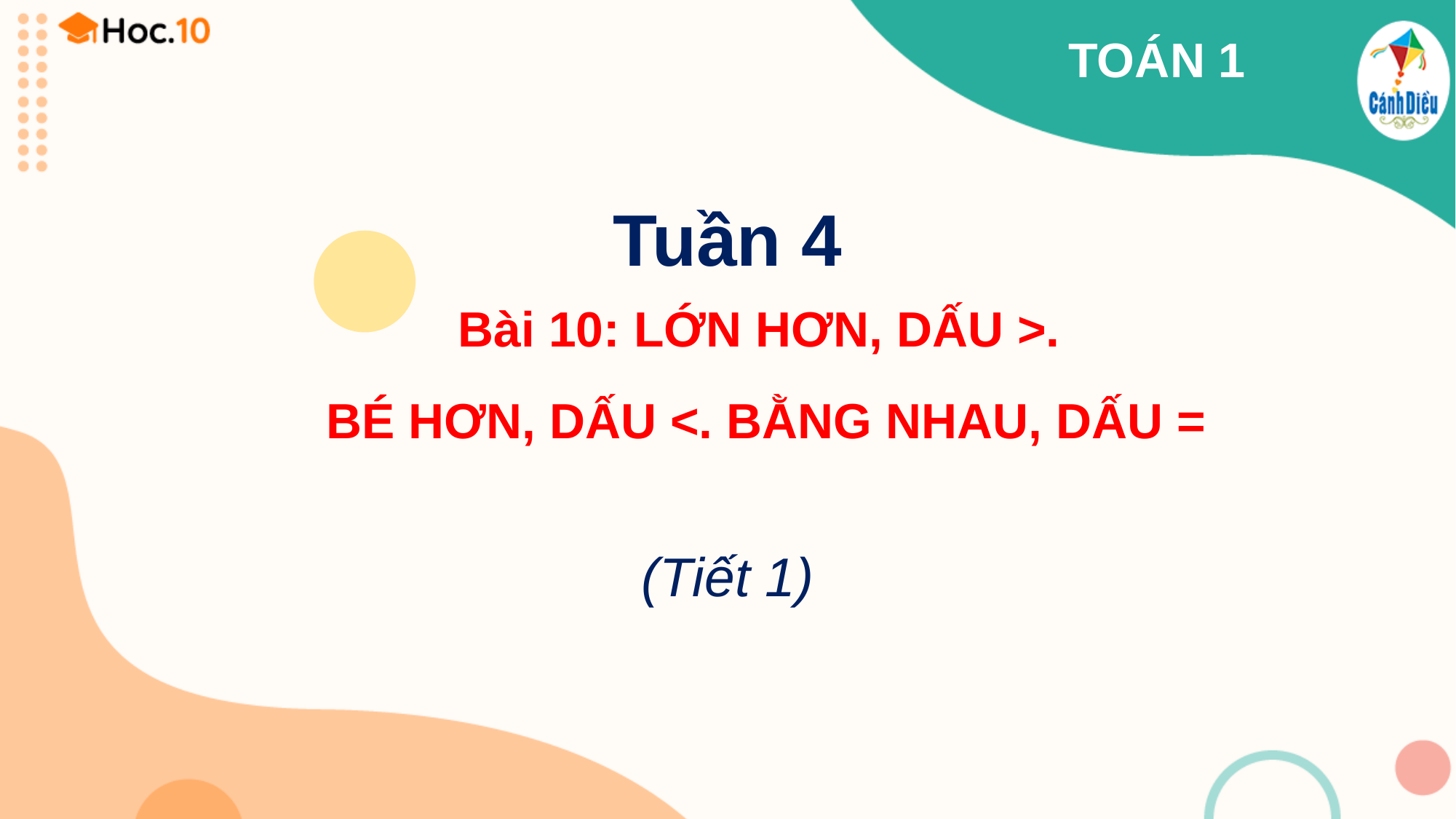

TOÁN 1
Tuần 4
Bài 10: LỚN HƠN, DẤU >.
BÉ HƠN, DẤU <. BẰNG NHAU, DẤU =

(Tiết 1)